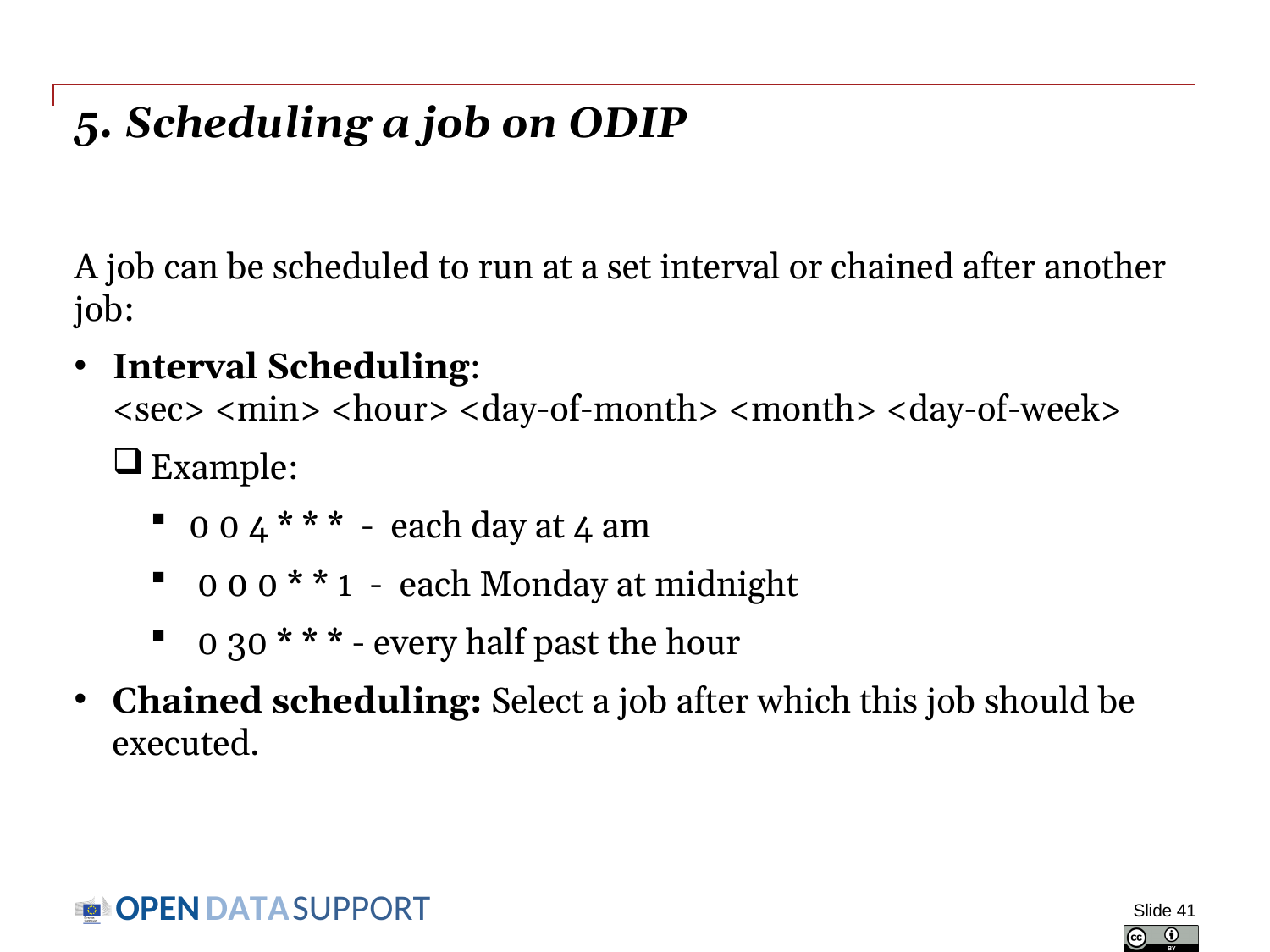

# 5. Scheduling a job on ODIP
A job can be scheduled to run at a set interval or chained after another job:
Interval Scheduling:
<sec> <min> <hour> <day-of-month> <month> <day-of-week>
Example:
0 0 4 * * *  -  each day at 4 am
 0 0 0 * * 1  -  each Monday at midnight
 0 30 * * * - every half past the hour
Chained scheduling: Select a job after which this job should be executed.

Slide 41